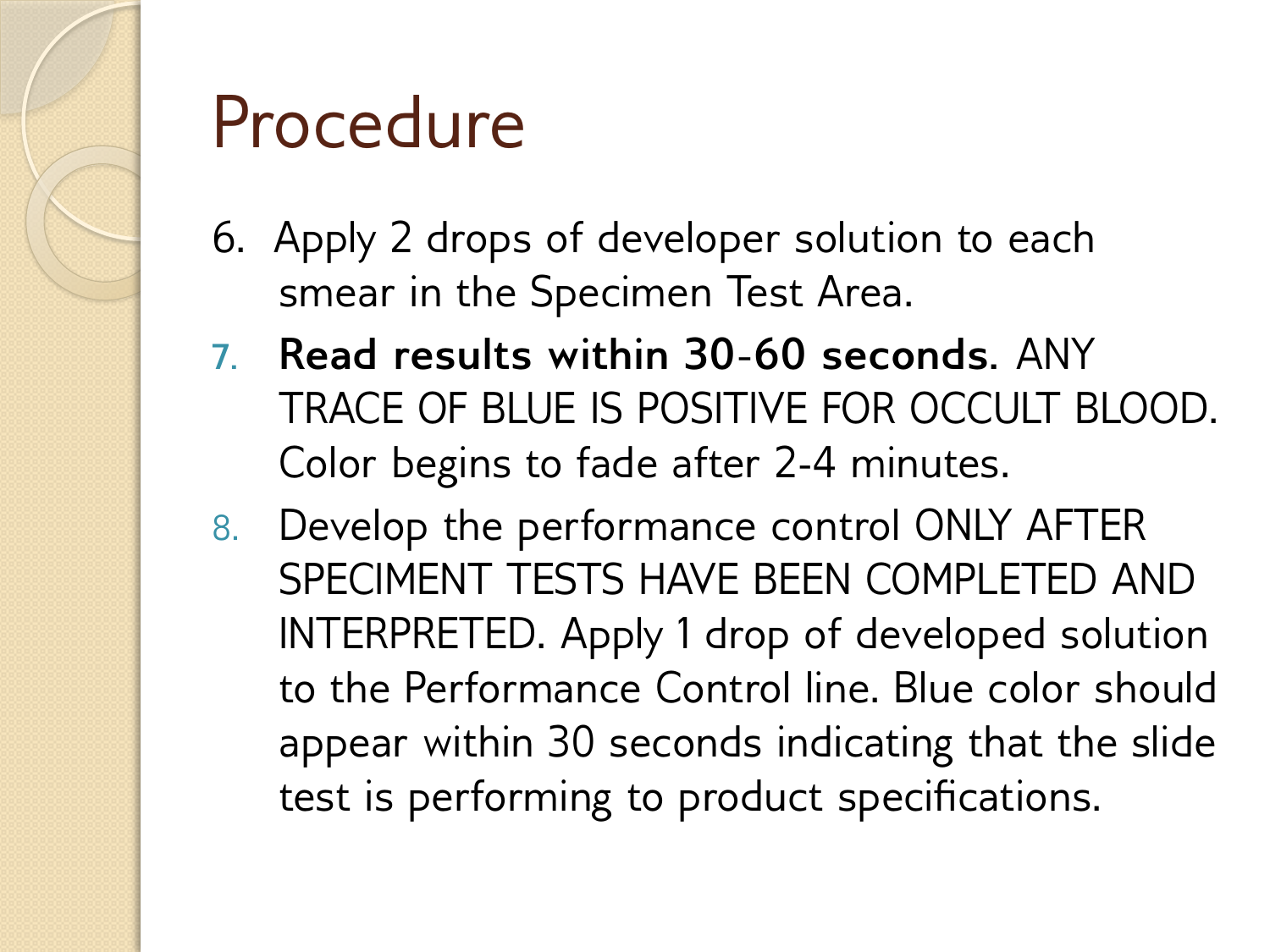

# Procedure
6.  Apply 2 drops of developer solution to each smear in the Specimen Test Area.
Read results within 30-60 seconds. ANY TRACE OF BLUE IS POSITIVE FOR OCCULT BLOOD. Color begins to fade after 2-4 minutes.
Develop the performance control ONLY AFTER SPECIMENT TESTS HAVE BEEN COMPLETED AND INTERPRETED. Apply 1 drop of developed solution to the Performance Control line. Blue color should appear within 30 seconds indicating that the slide test is performing to product specifications.